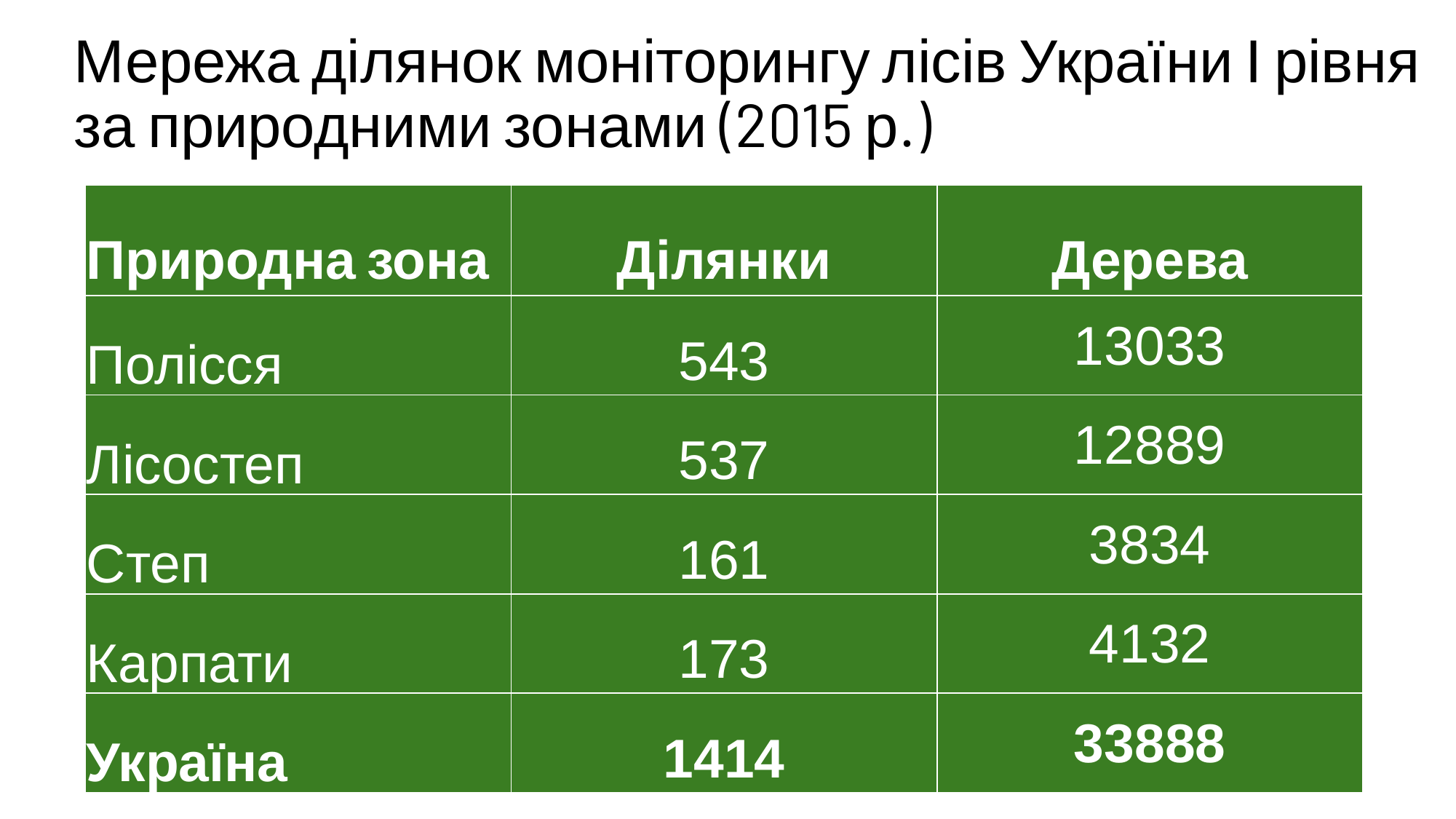

# Мережа ділянок моніторингу лісів України І рівня за природними зонами (2015 р.)
| Природна зона | Ділянки | Дерева |
| --- | --- | --- |
| Полісся | 543 | 13033 |
| Лісостеп | 537 | 12889 |
| Степ | 161 | 3834 |
| Карпати | 173 | 4132 |
| Україна | 1414 | 33888 |
12